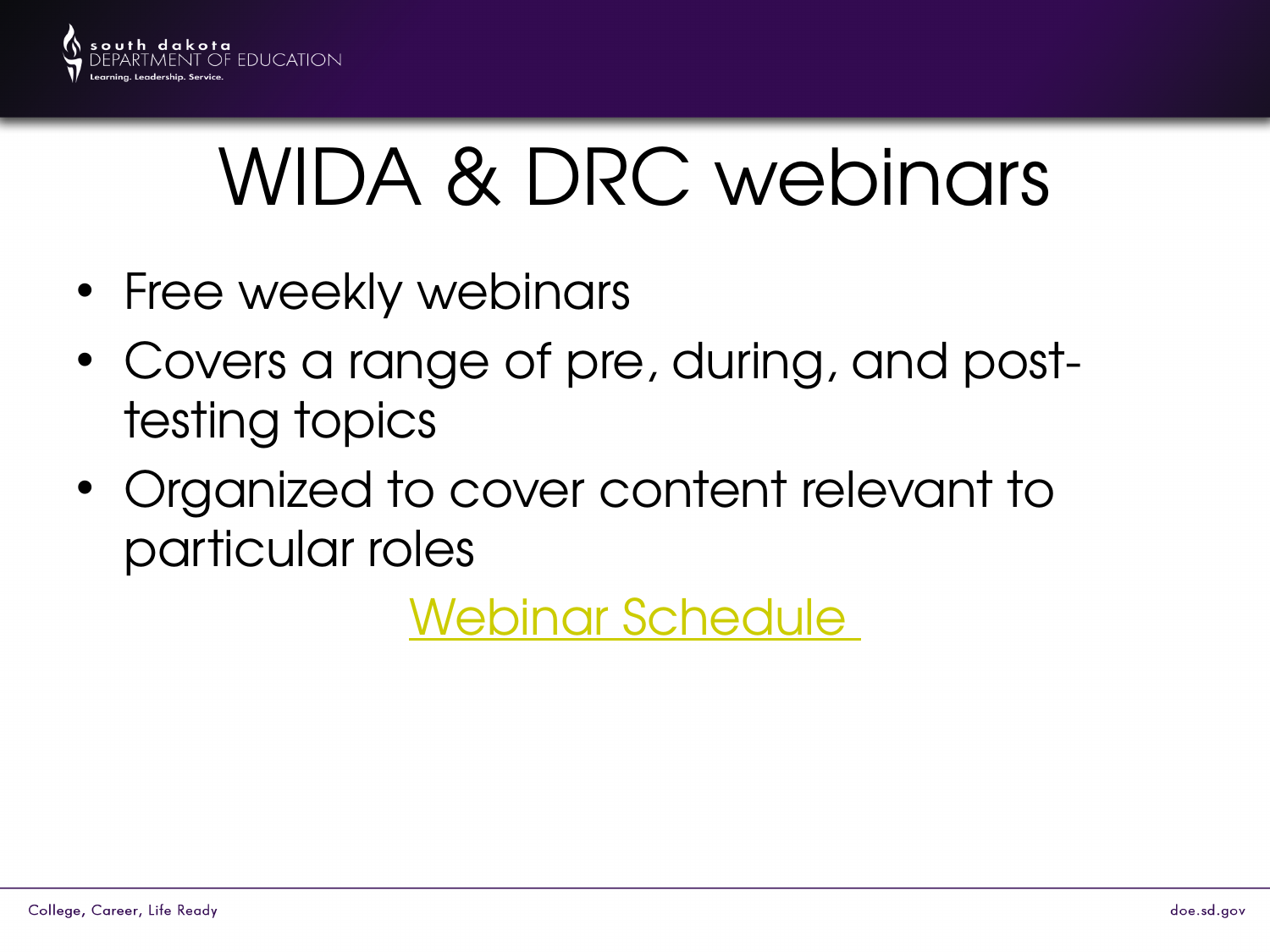

# WIDA & DRC webinars
Free weekly webinars
Covers a range of pre, during, and post-testing topics
Organized to cover content relevant to particular roles
Webinar Schedule